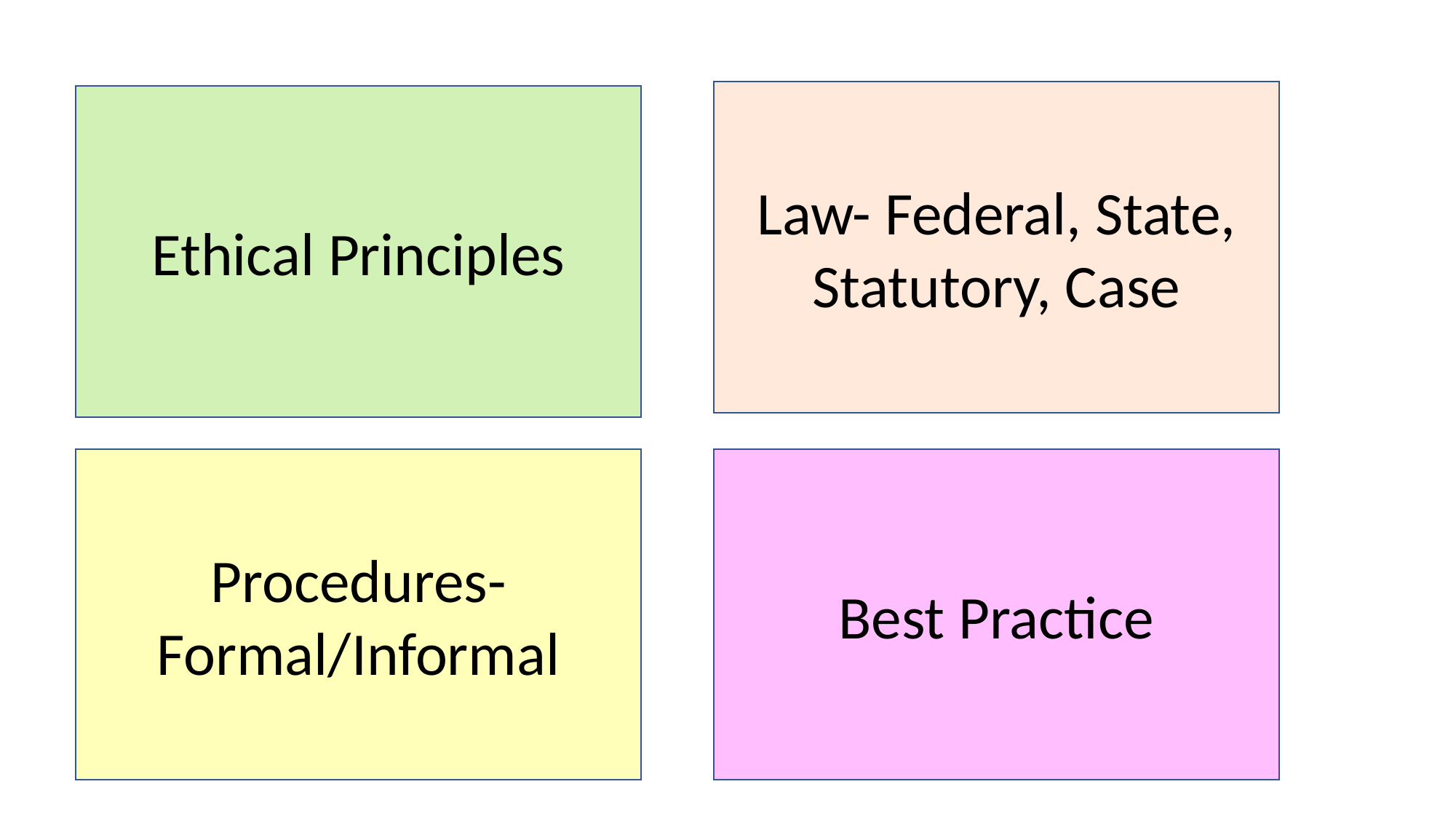

Law- Federal, State, Statutory, Case
Ethical Principles
Procedures- Formal/Informal
Best Practice